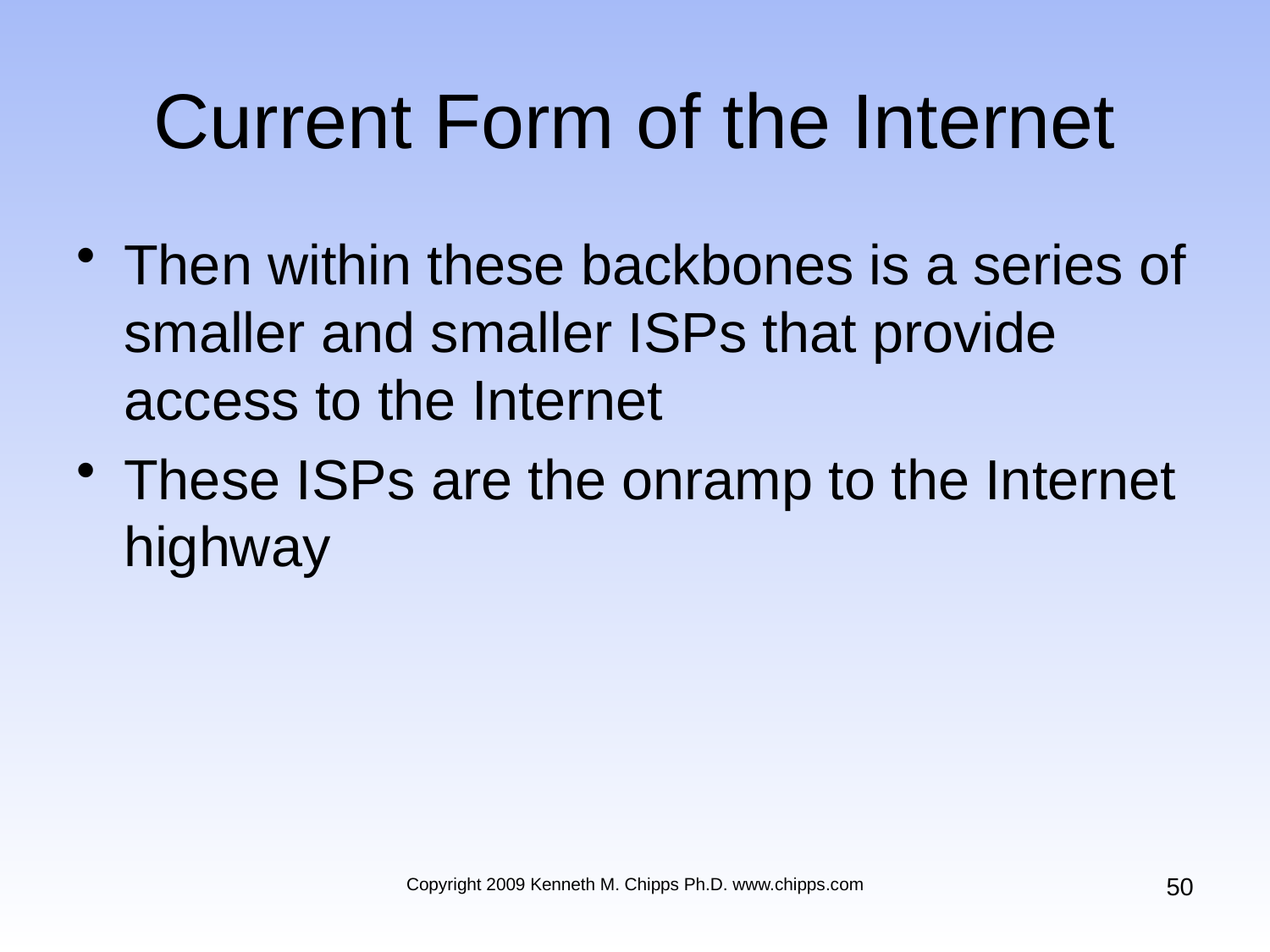

# Current Form of the Internet
Then within these backbones is a series of smaller and smaller ISPs that provide access to the Internet
These ISPs are the onramp to the Internet highway
50
Copyright 2009 Kenneth M. Chipps Ph.D. www.chipps.com